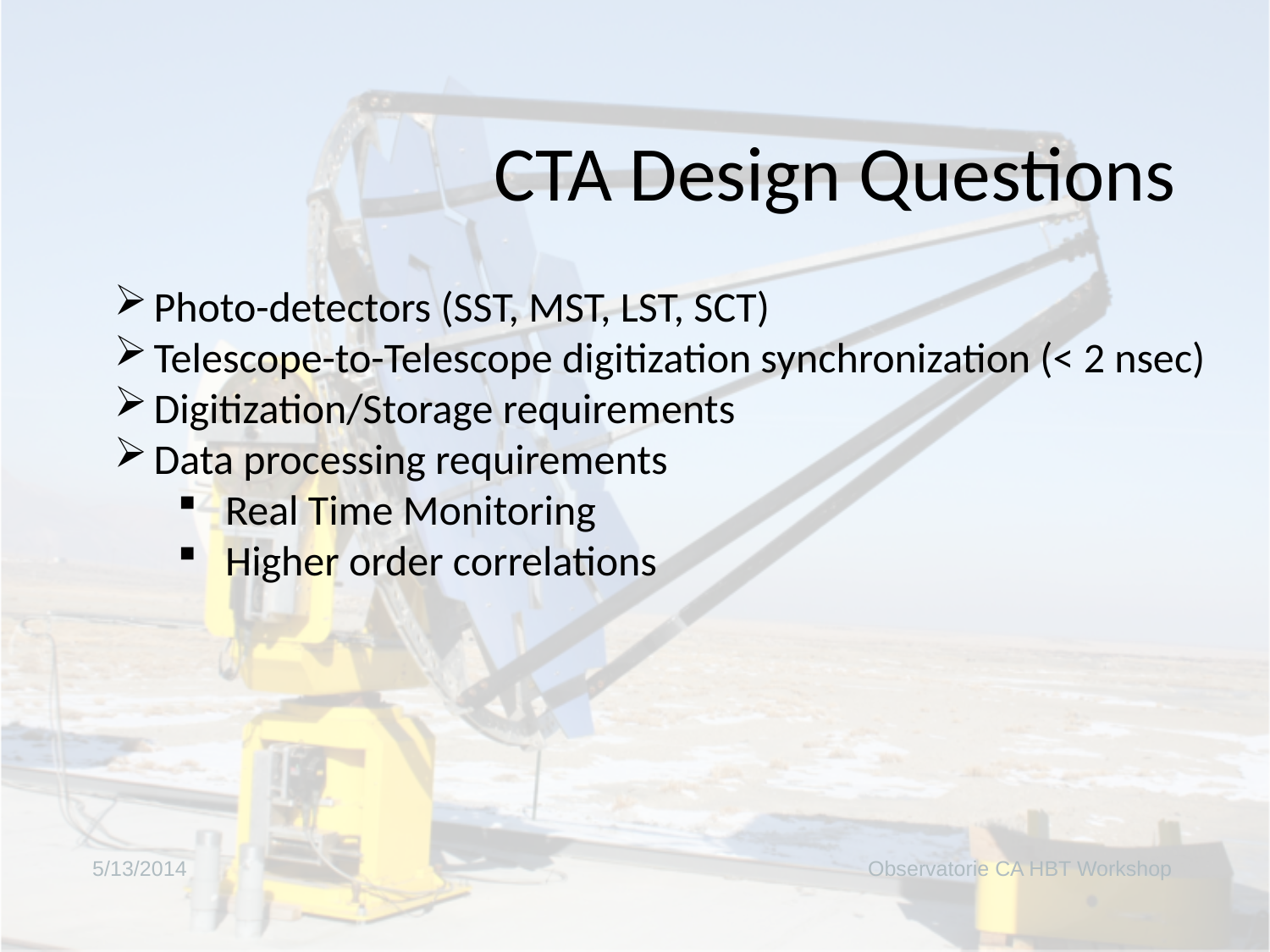

CTA Design Questions
Photo-detectors (SST, MST, LST, SCT)
Telescope-to-Telescope digitization synchronization (< 2 nsec)
Digitization/Storage requirements
Data processing requirements
Real Time Monitoring
Higher order correlations

5/13/2014
Observatorie CA HBT Workshop